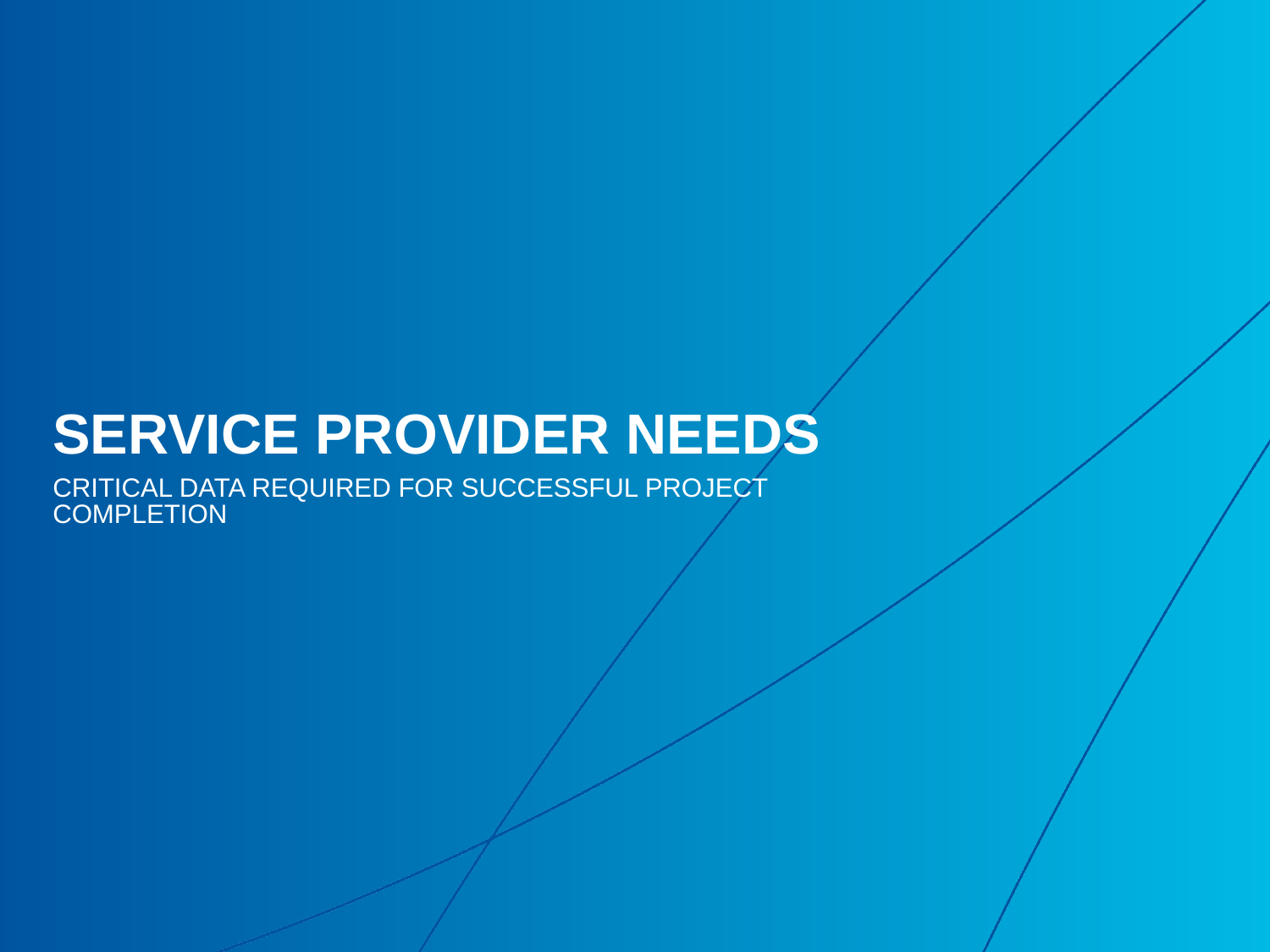

# Service provider needs
Critical data required for successful project completion